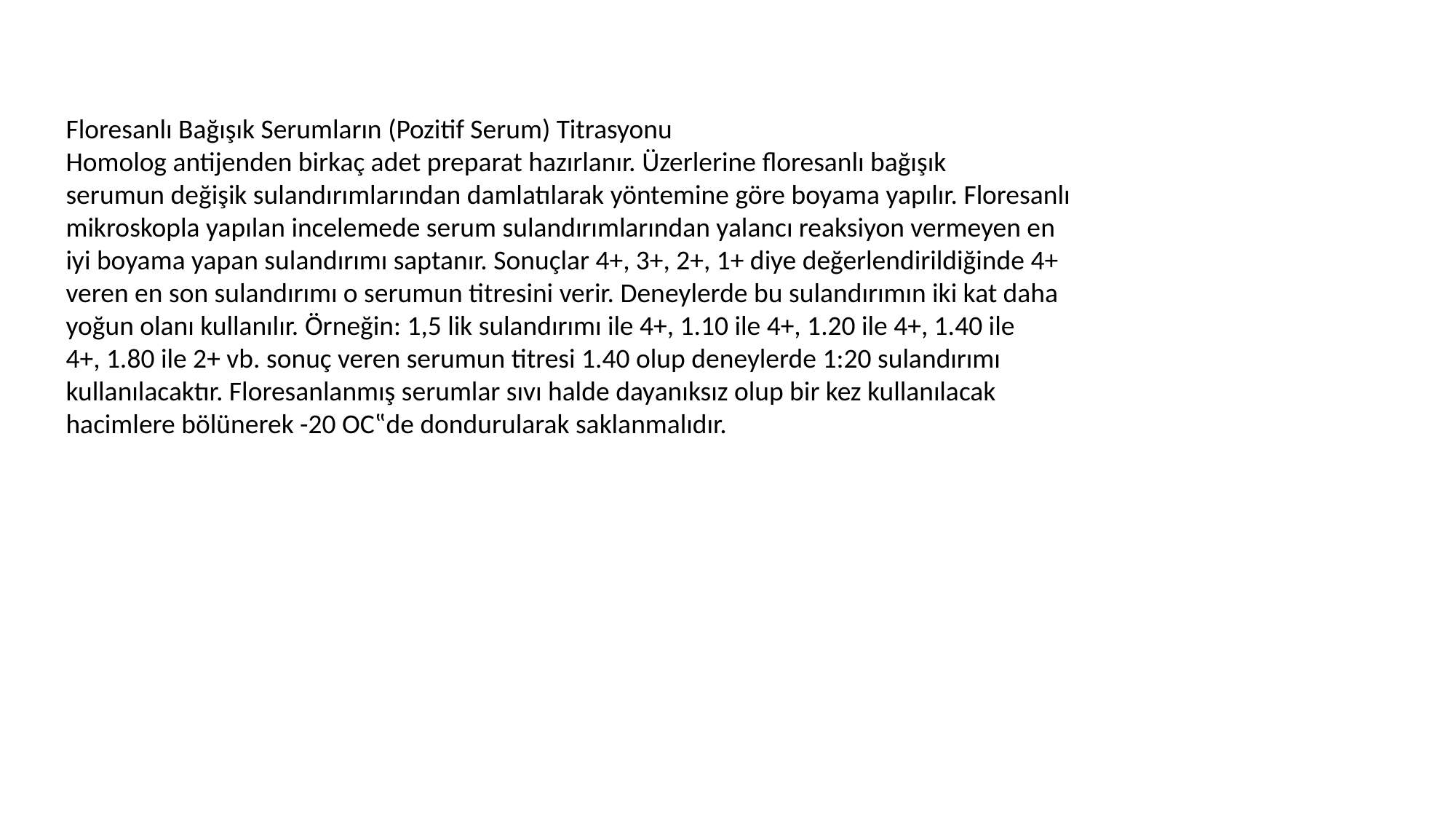

Floresanlı Bağışık Serumların (Pozitif Serum) Titrasyonu
Homolog antijenden birkaç adet preparat hazırlanır. Üzerlerine floresanlı bağışık
serumun değişik sulandırımlarından damlatılarak yöntemine göre boyama yapılır. Floresanlı
mikroskopla yapılan incelemede serum sulandırımlarından yalancı reaksiyon vermeyen en
iyi boyama yapan sulandırımı saptanır. Sonuçlar 4+, 3+, 2+, 1+ diye değerlendirildiğinde 4+
veren en son sulandırımı o serumun titresini verir. Deneylerde bu sulandırımın iki kat daha
yoğun olanı kullanılır. Örneğin: 1,5 lik sulandırımı ile 4+, 1.10 ile 4+, 1.20 ile 4+, 1.40 ile
4+, 1.80 ile 2+ vb. sonuç veren serumun titresi 1.40 olup deneylerde 1:20 sulandırımı
kullanılacaktır. Floresanlanmış serumlar sıvı halde dayanıksız olup bir kez kullanılacak
hacimlere bölünerek -20 OC‟de dondurularak saklanmalıdır.